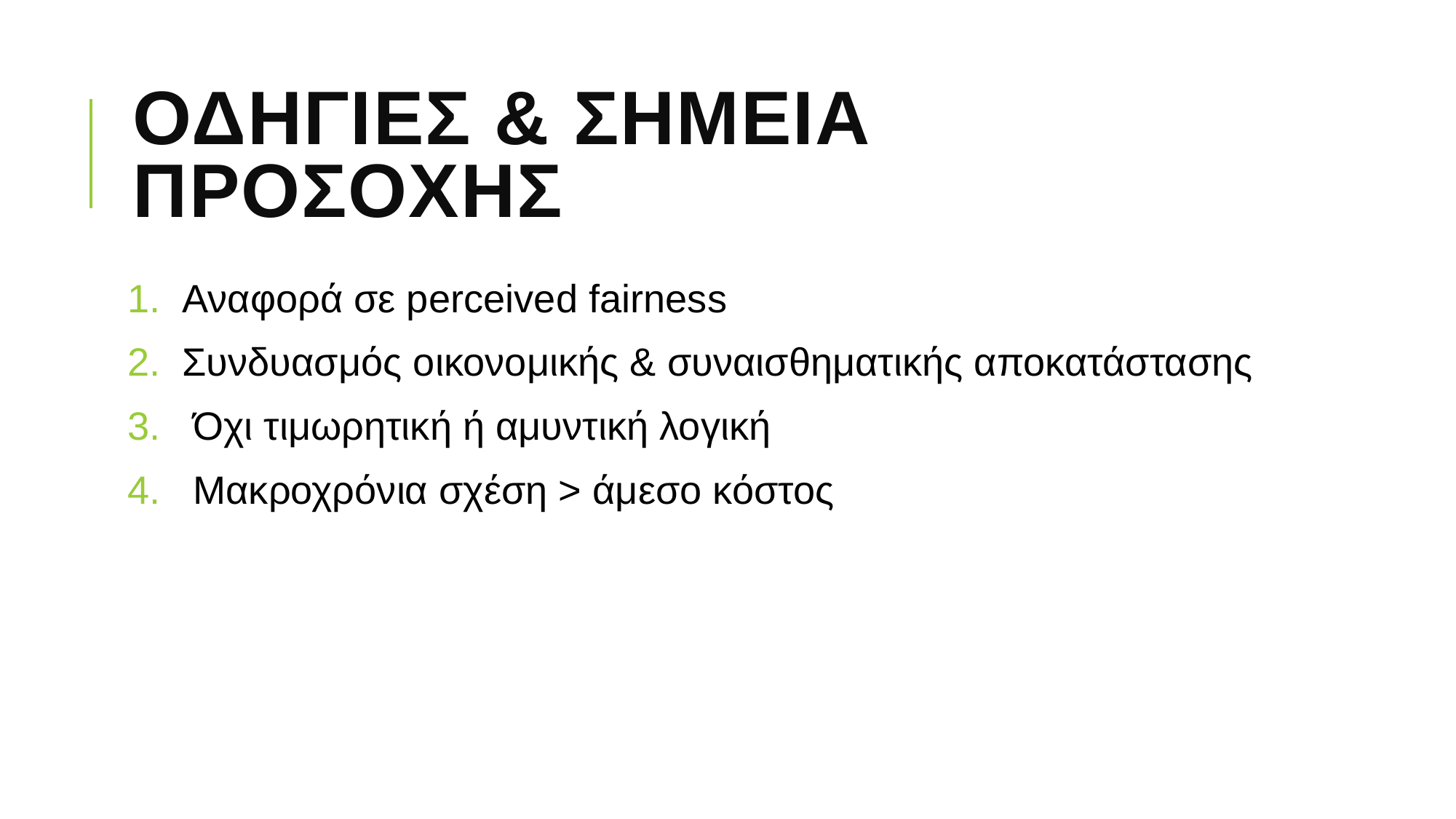

# Οδηγιες & σημεια προσοχης
Αναφορά σε perceived fairness
Συνδυασμός οικονομικής & συναισθηματικής αποκατάστασης
 Όχι τιμωρητική ή αμυντική λογική
 Μακροχρόνια σχέση > άμεσο κόστος